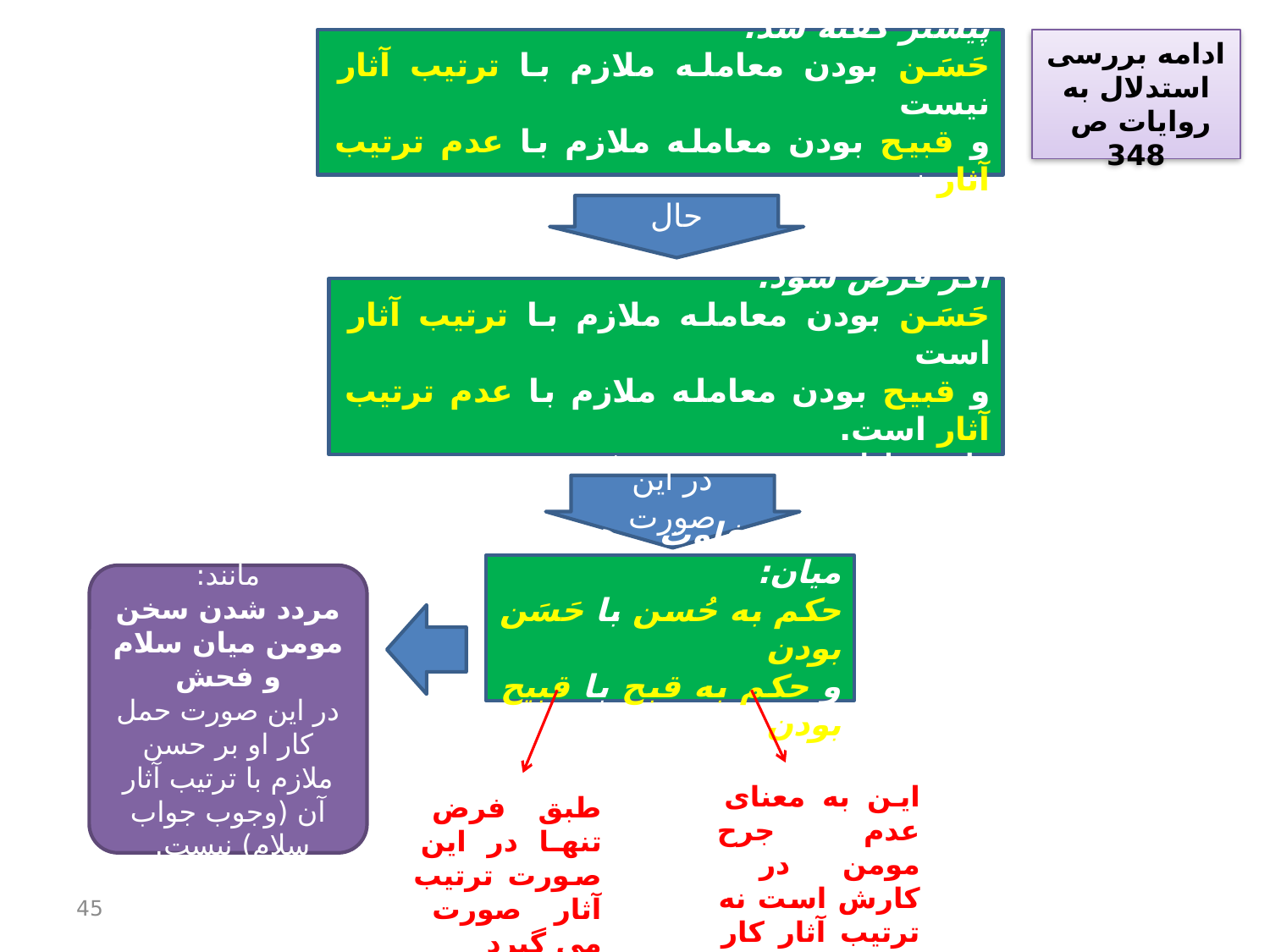

پیشتر گفته شد:
حَسَن بودن معامله ملازم با ترتیب آثار نیست
و قبیح بودن معامله ملازم با عدم ترتیب آثار نیست.
ادامه بررسی استدلال به روایات ص  348
حال
اگر فرض شود:
حَسَن بودن معامله ملازم با ترتیب آثار است
و قبیح بودن معامله ملازم با عدم ترتیب آثار است.
مانند معامله مردد بین ربوی و غیر ربوی
در این صورت
باز تفاوت هست میان:
حکم به حُسن با حَسَن بودن
و حکم به قبح با قبیح بودن
مانند:
مردد شدن سخن مومن میان سلام و فحش
در این صورت حمل کار او بر حسن ملازم با ترتیب آثار آن (وجوب جواب سلام) نیست.

این به معنای عدم جرح مومن در کارش است نه ترتیب آثار کار حَسَن و قبیح
طبق فرض تنها در این صورت ترتیب آثار صورت می گیرد
45